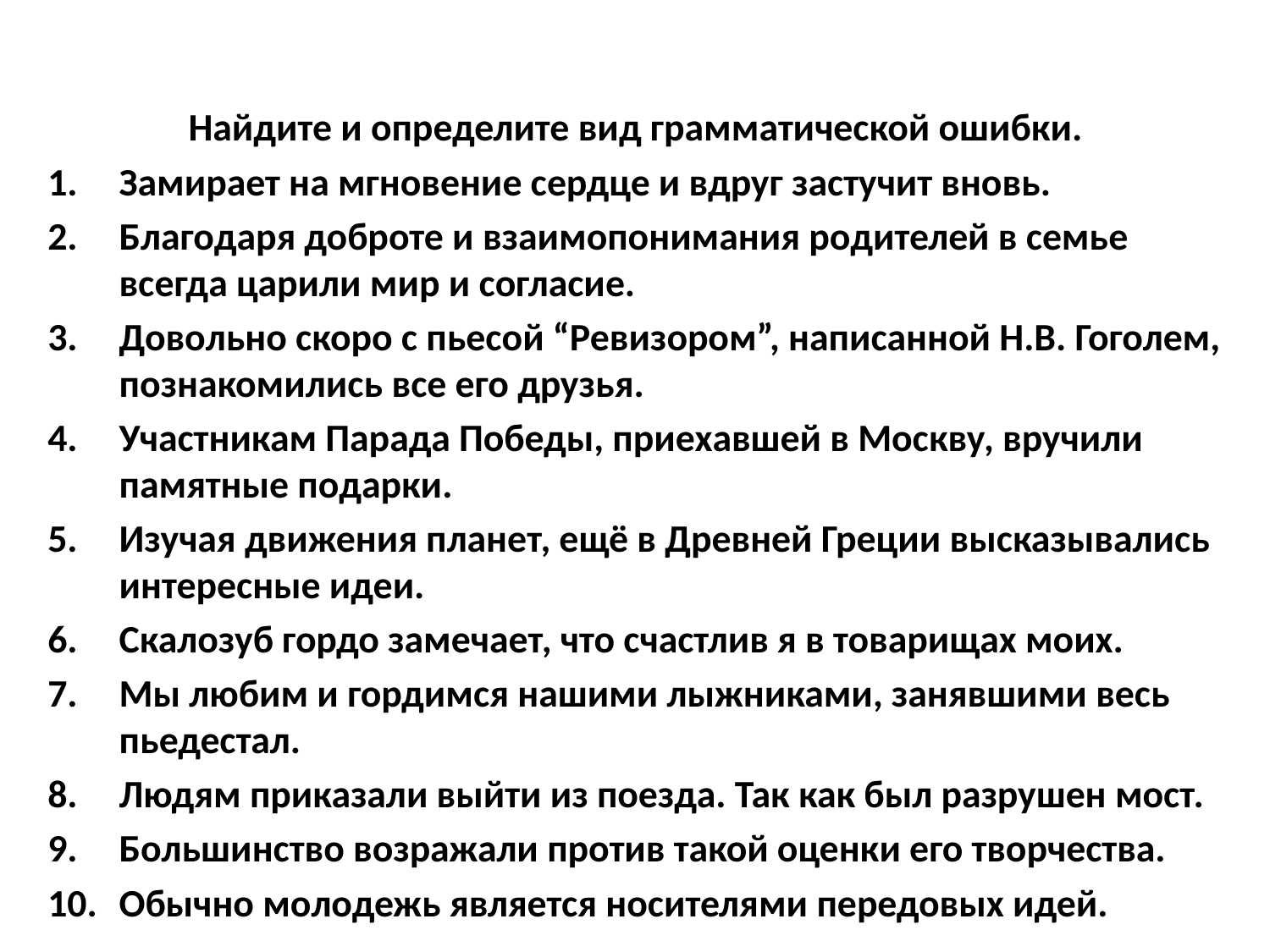

Найдите и определите вид грамматической ошибки.
Замирает на мгновение сердце и вдруг застучит вновь.
Благодаря доброте и взаимопонимания родителей в семье всегда царили мир и согласие.
Довольно скоро с пьесой “Ревизором”, написанной Н.В. Гоголем, познакомились все его друзья.
Участникам Парада Победы, приехавшей в Москву, вручили памятные подарки.
Изучая движения планет, ещё в Древней Греции высказывались интересные идеи.
Скалозуб гордо замечает, что счастлив я в товарищах моих.
Мы любим и гордимся нашими лыжниками, занявшими весь пьедестал.
Людям приказали выйти из поезда. Так как был разрушен мост.
Большинство возражали против такой оценки его творчества.
Обычно молодежь является носителями передовых идей.